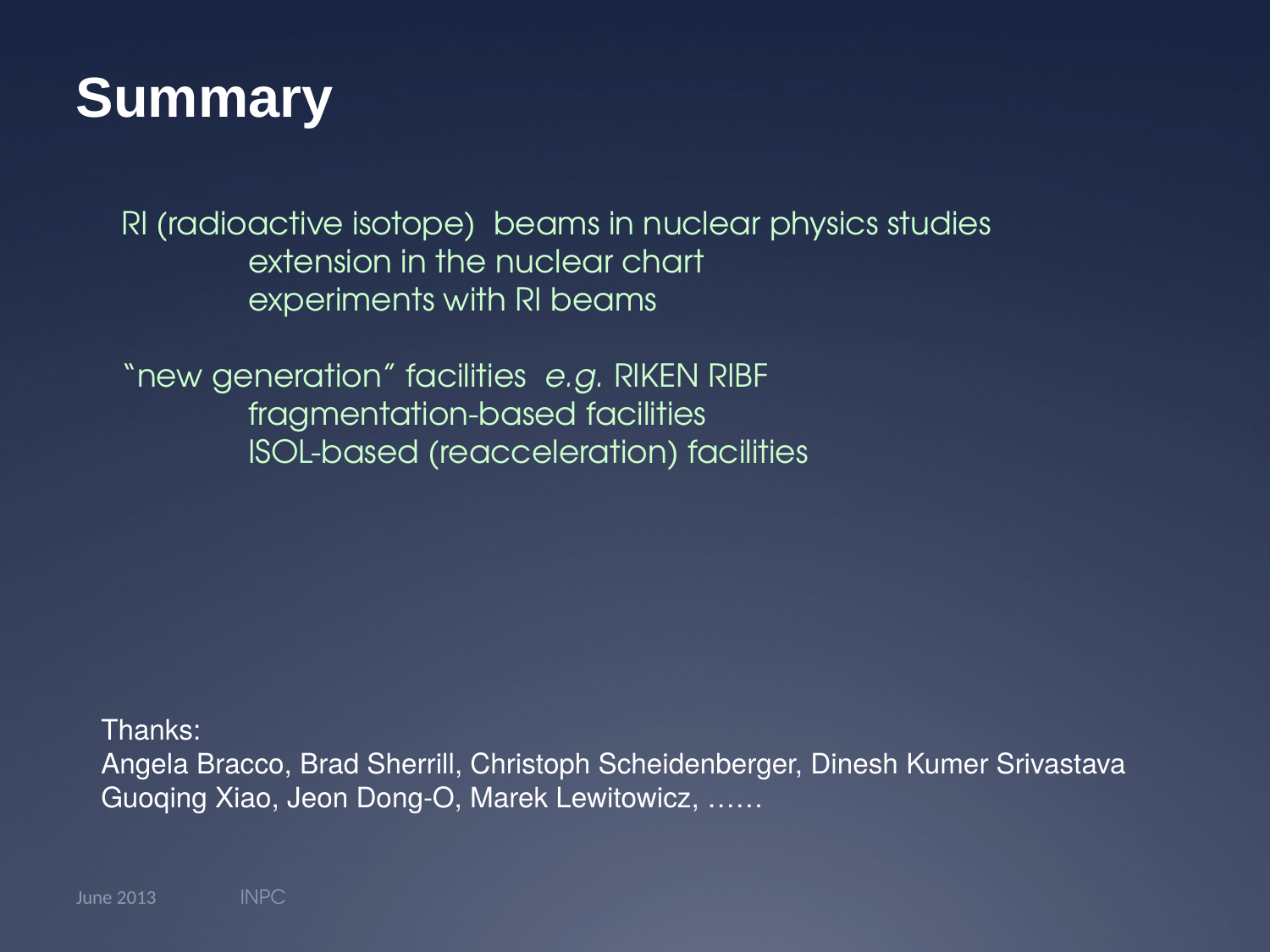

Summary
RI (radioactive isotope)  beams in nuclear physics studies
	extension in the nuclear chart
	experiments with RI beams

“new generation” facilities  e.g. RIKEN RIBF
	fragmentation-based facilities
	ISOL-based (reacceleration) facilities

Thanks:
Angela Bracco, Brad Sherrill, Christoph Scheidenberger, Dinesh Kumer Srivastava
Guoqing Xiao, Jeon Dong-O, Marek Lewitowicz, ……
June 2013
INPC